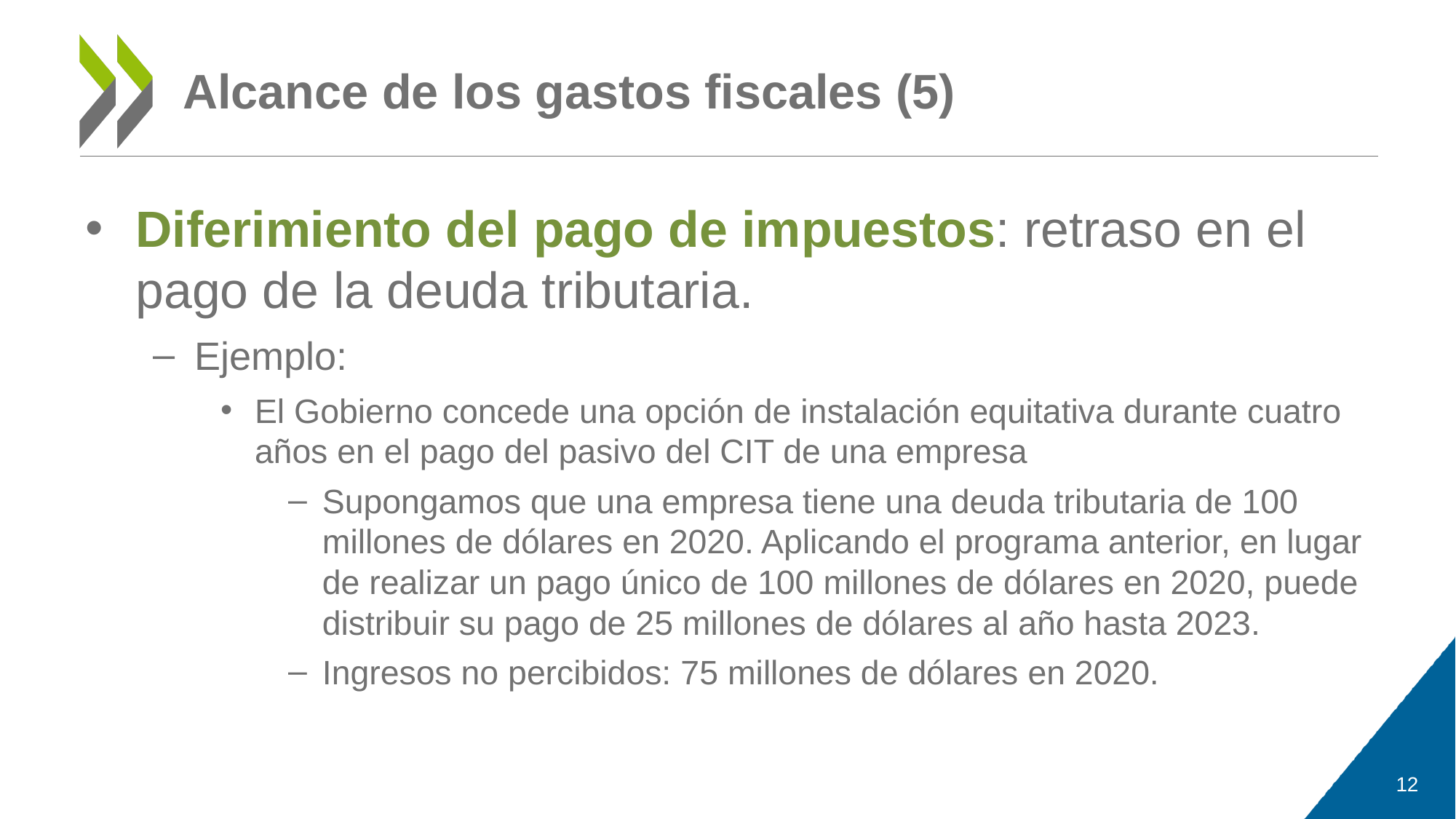

# Alcance de los gastos fiscales (5)
Diferimiento del pago de impuestos: retraso en el pago de la deuda tributaria.
Ejemplo:
El Gobierno concede una opción de instalación equitativa durante cuatro años en el pago del pasivo del CIT de una empresa
Supongamos que una empresa tiene una deuda tributaria de 100 millones de dólares en 2020. Aplicando el programa anterior, en lugar de realizar un pago único de 100 millones de dólares en 2020, puede distribuir su pago de 25 millones de dólares al año hasta 2023.
Ingresos no percibidos: 75 millones de dólares en 2020.
12